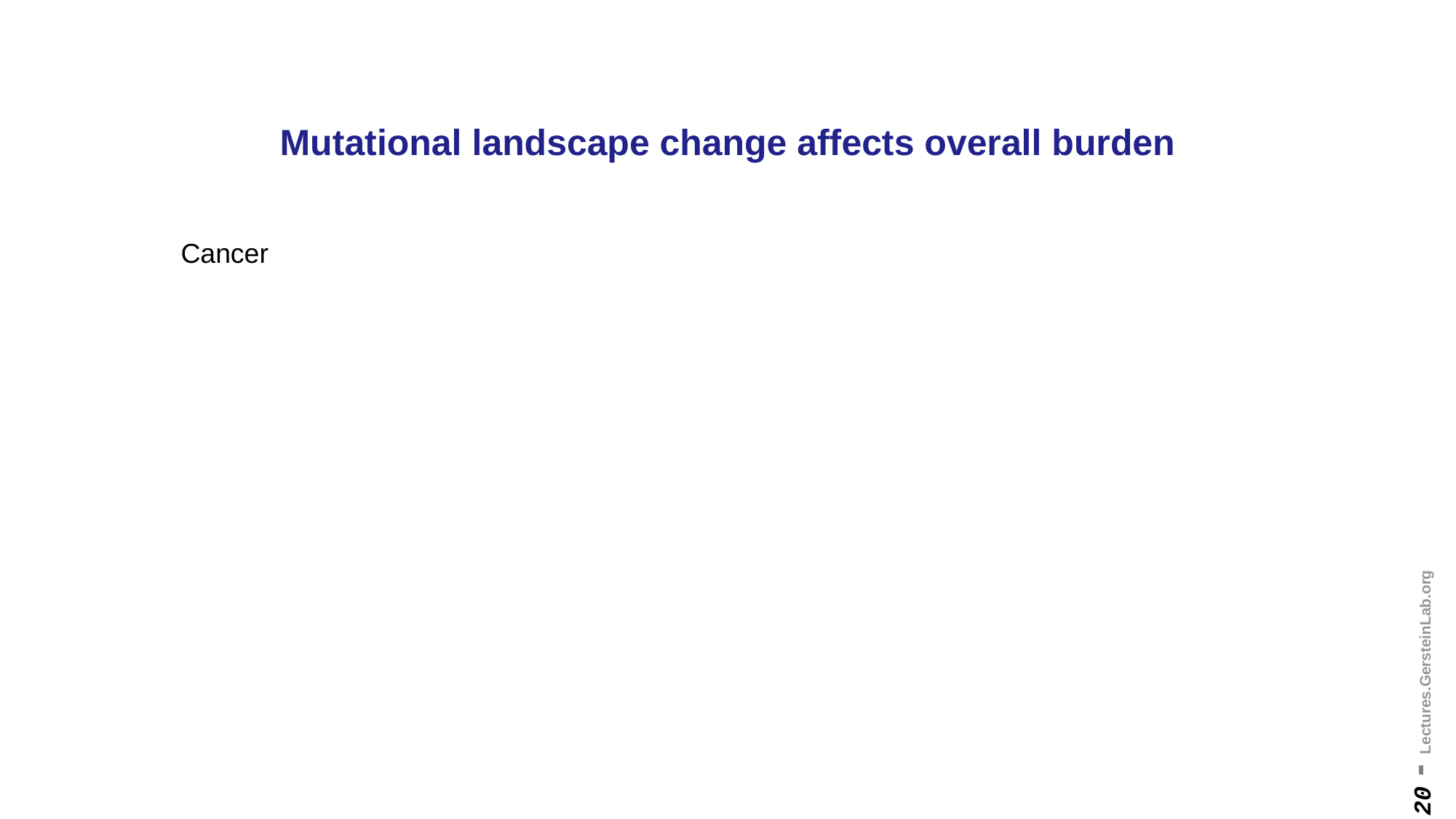

# Mutational landscape change affects overall burden
Cancer